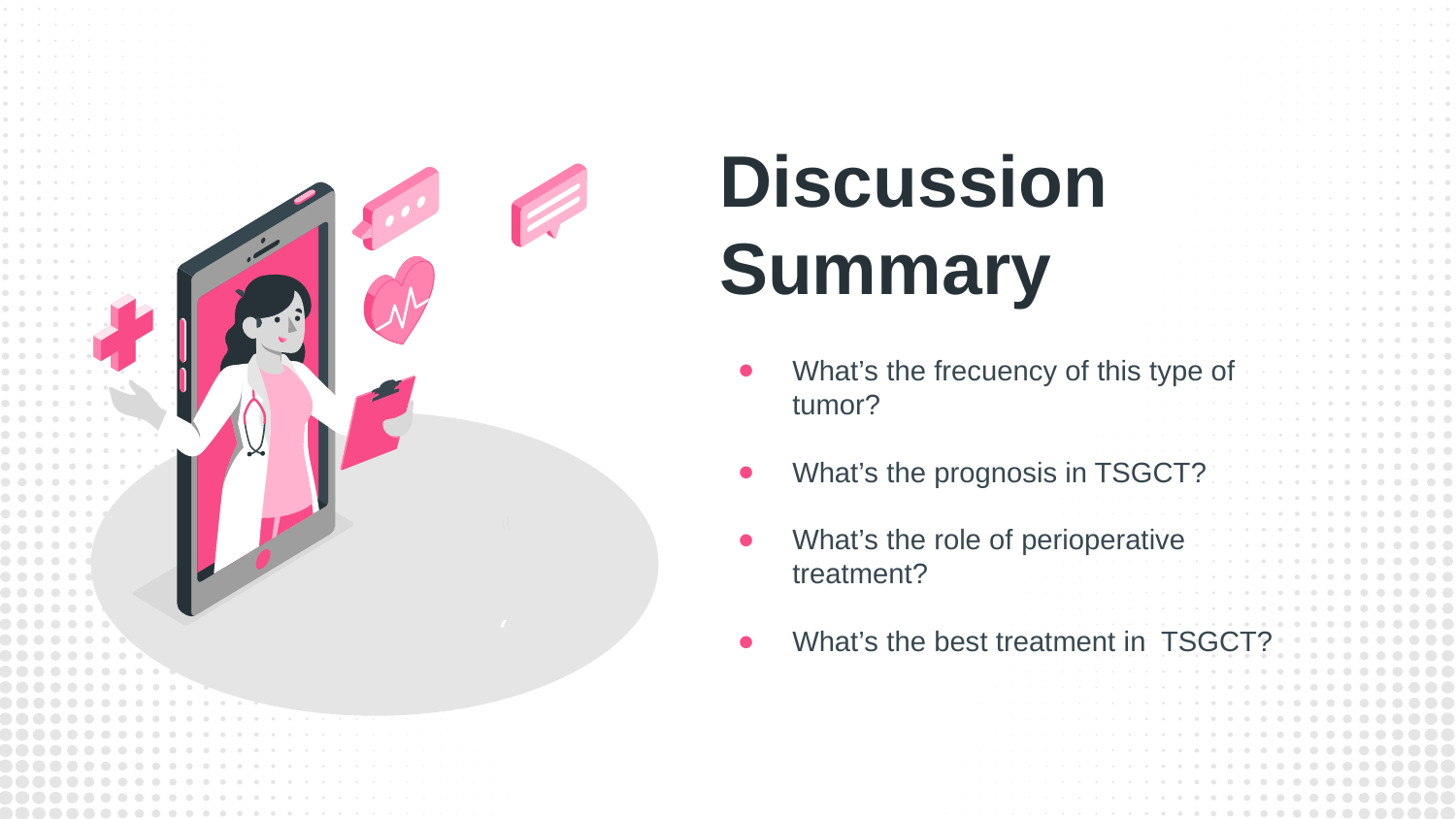

# Discussion Summary

What’s the frecuency of this type of tumor?

What’s the prognosis in TSGCT?

What’s the role of perioperative treatment?

What’s the best treatment in  TSGCT?